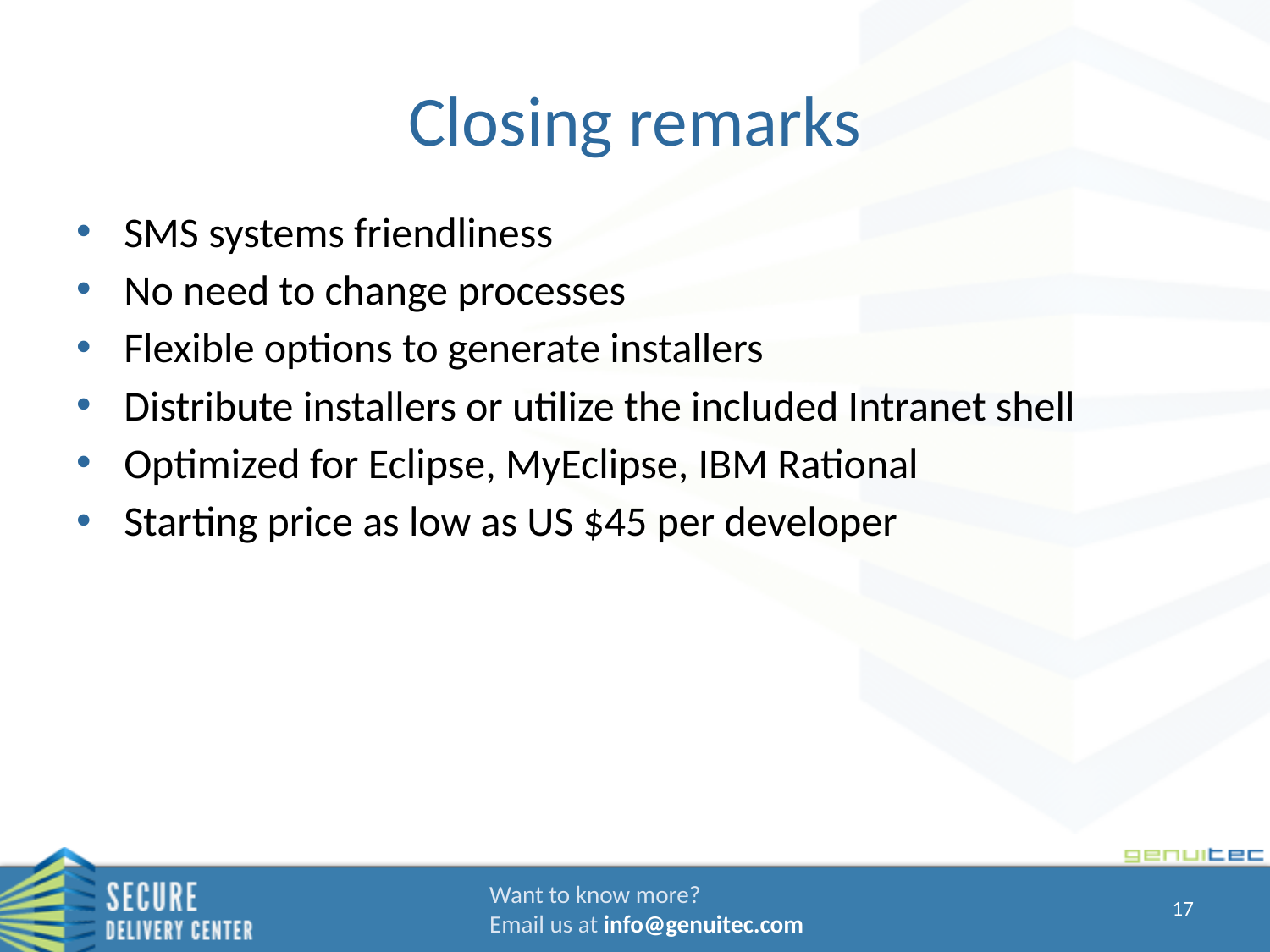

# Closing remarks
SMS systems friendliness
No need to change processes
Flexible options to generate installers
Distribute installers or utilize the included Intranet shell
Optimized for Eclipse, MyEclipse, IBM Rational
Starting price as low as US $45 per developer

Want to know more?
Email us at info@genuitec.com
17